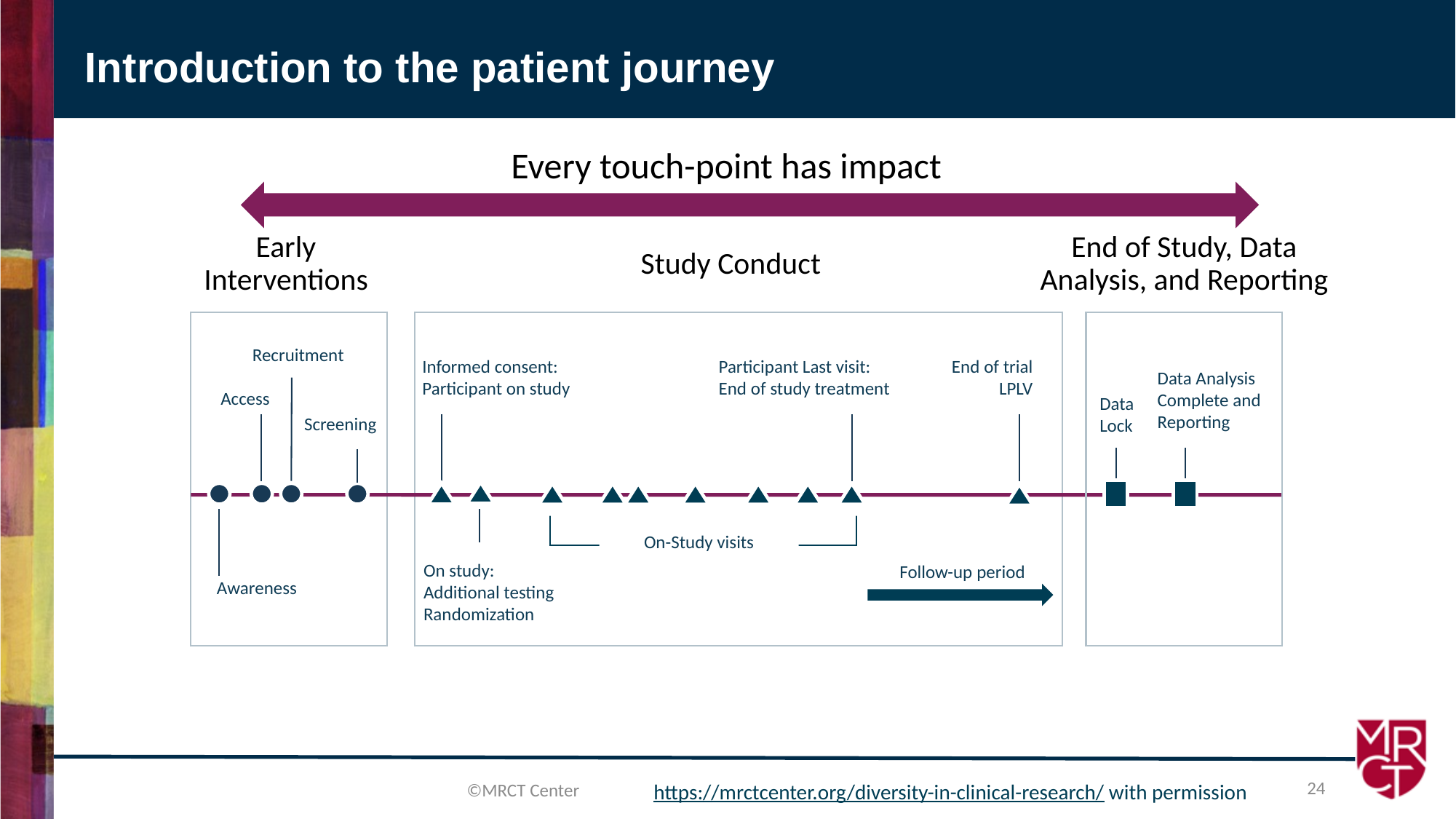

Introduction to the patient journey
Every touch-point has impact

Early Interventions
End of Study, Data Analysis, and Reporting
Study Conduct

Recruitment

Informed consent: Participant on study
Participant Last visit:
End of study treatment
End of trial
LPLV
Data Analysis Complete and Reporting

Access

Data
Lock

Screening

On-Study visits
On study:
Additional testing
Randomization
Follow-up period
Awareness

24
©MRCT Center